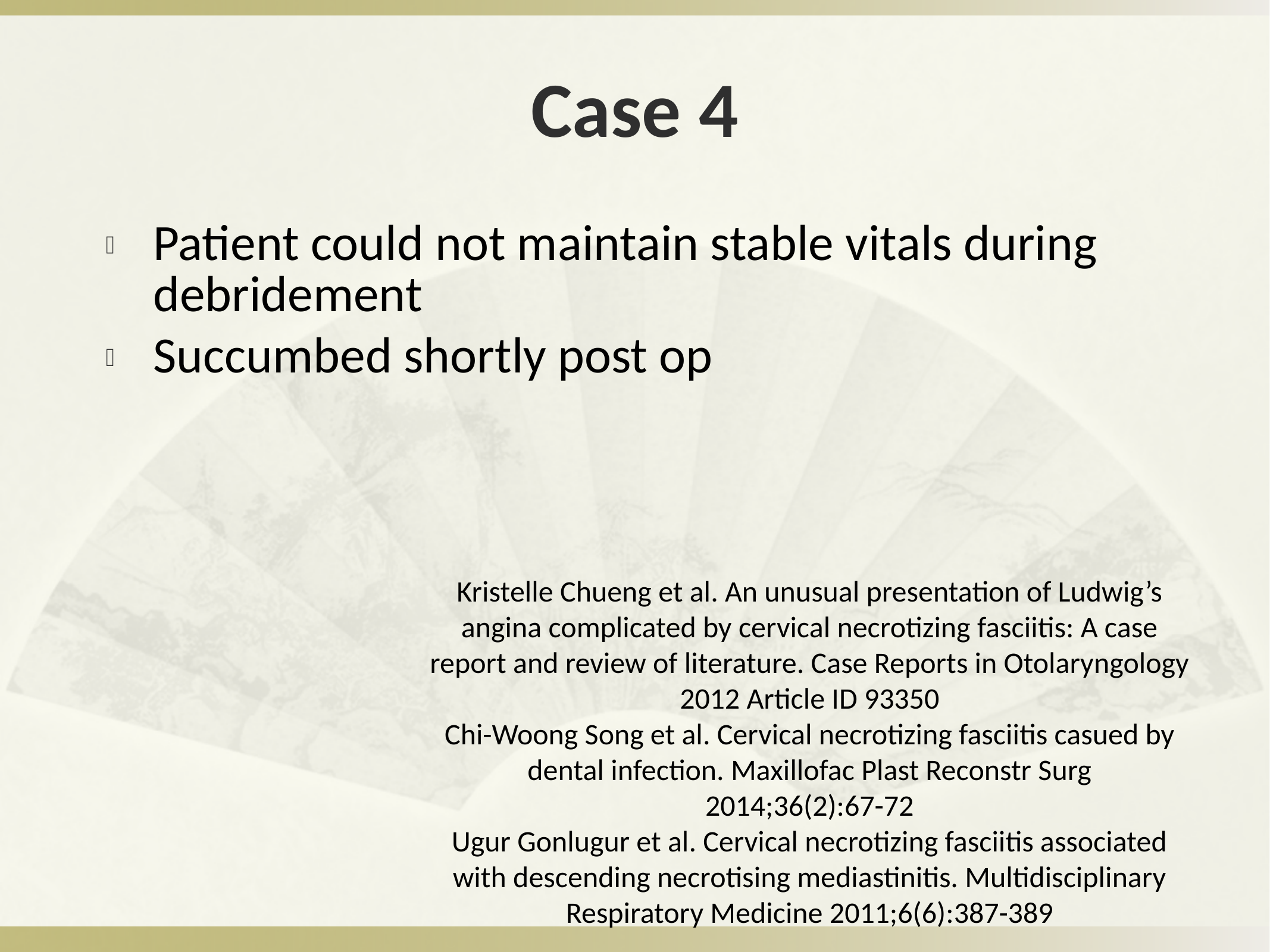

# Case 4
Patient could not maintain stable vitals during debridement
Succumbed shortly post op
Kristelle Chueng et al. An unusual presentation of Ludwig’s
angina complicated by cervical necrotizing fasciitis: A case
report and review of literature. Case Reports in Otolaryngology
2012 Article ID 93350
Chi-Woong Song et al. Cervical necrotizing fasciitis casued by
dental infection. Maxillofac Plast Reconstr Surg
2014;36(2):67-72
Ugur Gonlugur et al. Cervical necrotizing fasciitis associated
with descending necrotising mediastinitis. Multidisciplinary
Respiratory Medicine 2011;6(6):387-389